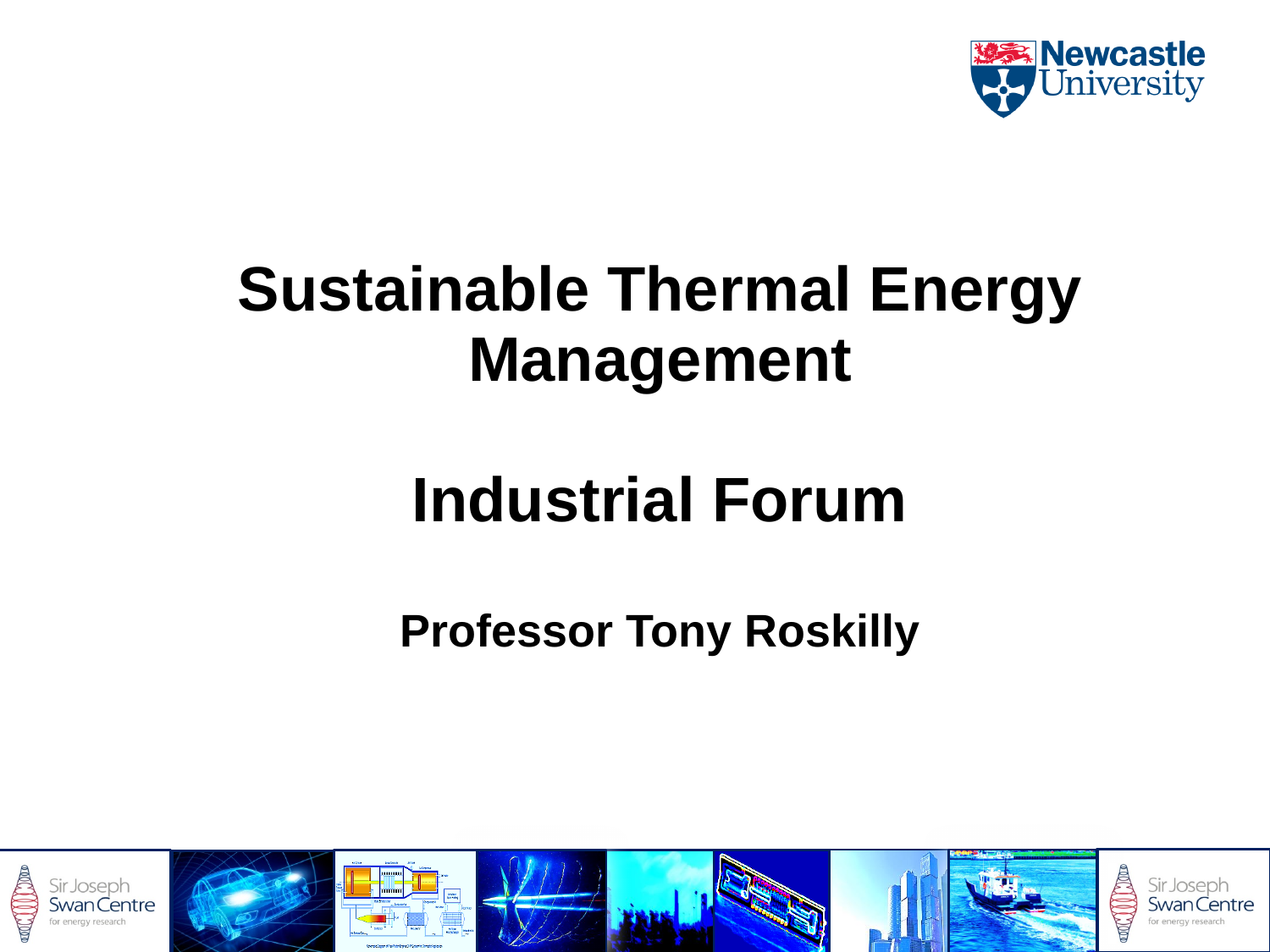

# Sustainable Thermal Energy Management Industrial Forum Professor Tony Roskilly